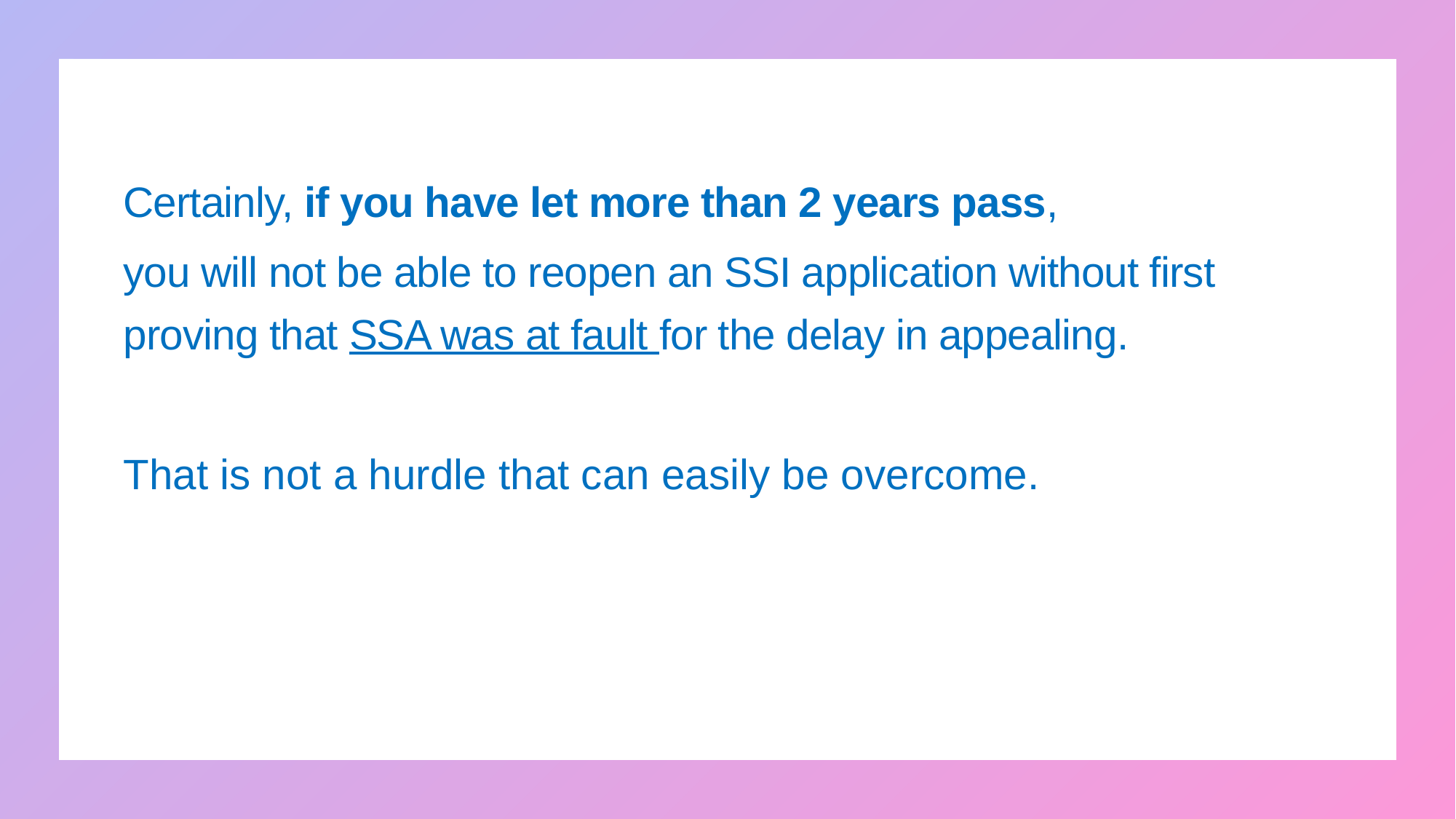

Certainly, if you have let more than 2 years pass,
you will not be able to reopen an SSI application without first proving that SSA was at fault for the delay in appealing.

That is not a hurdle that can easily be overcome.